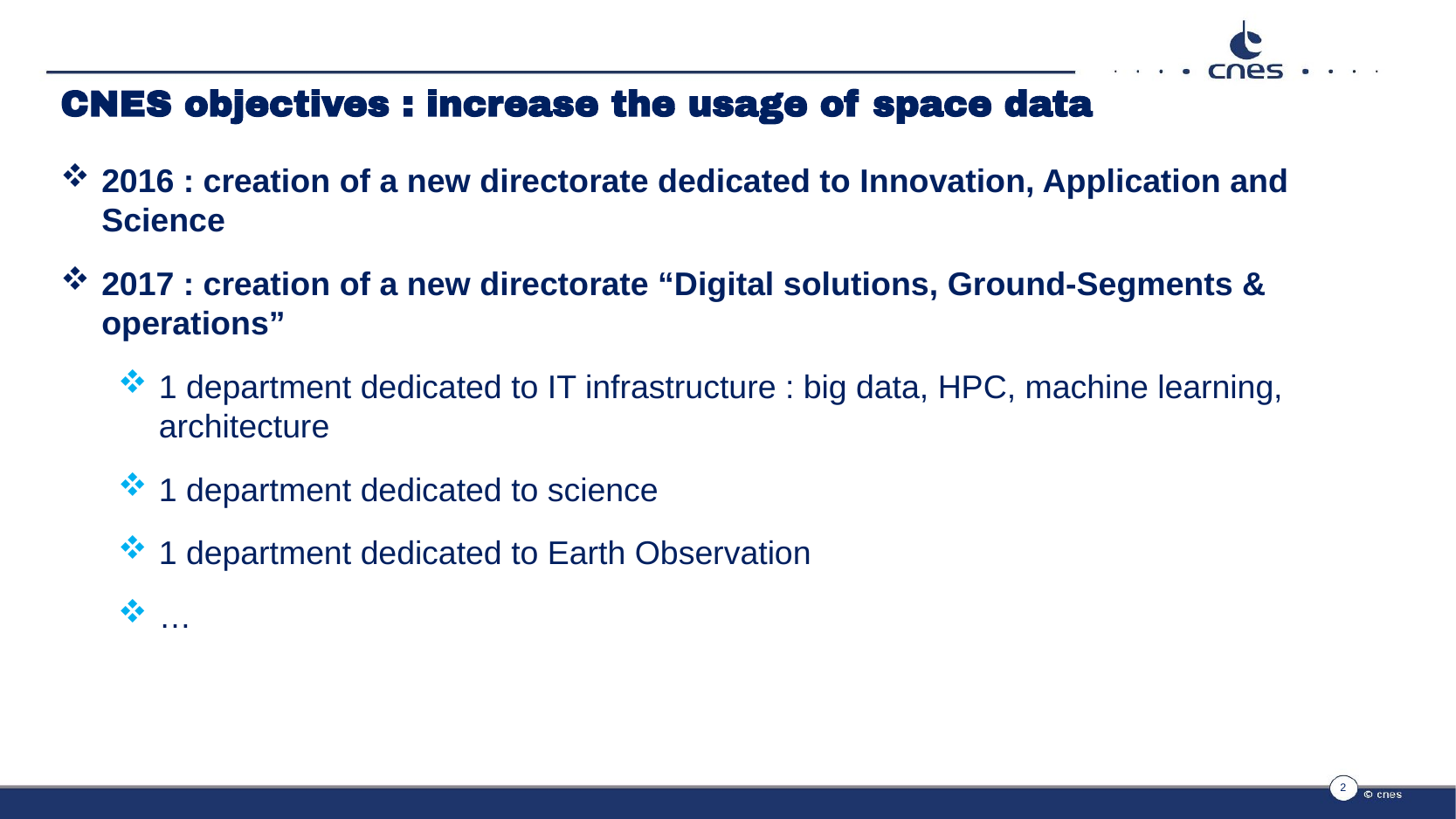

# CNES objectives : increase the usage of space data
2016 : creation of a new directorate dedicated to Innovation, Application and Science
2017 : creation of a new directorate “Digital solutions, Ground-Segments & operations”
1 department dedicated to IT infrastructure : big data, HPC, machine learning, architecture
1 department dedicated to science
1 department dedicated to Earth Observation
…

2